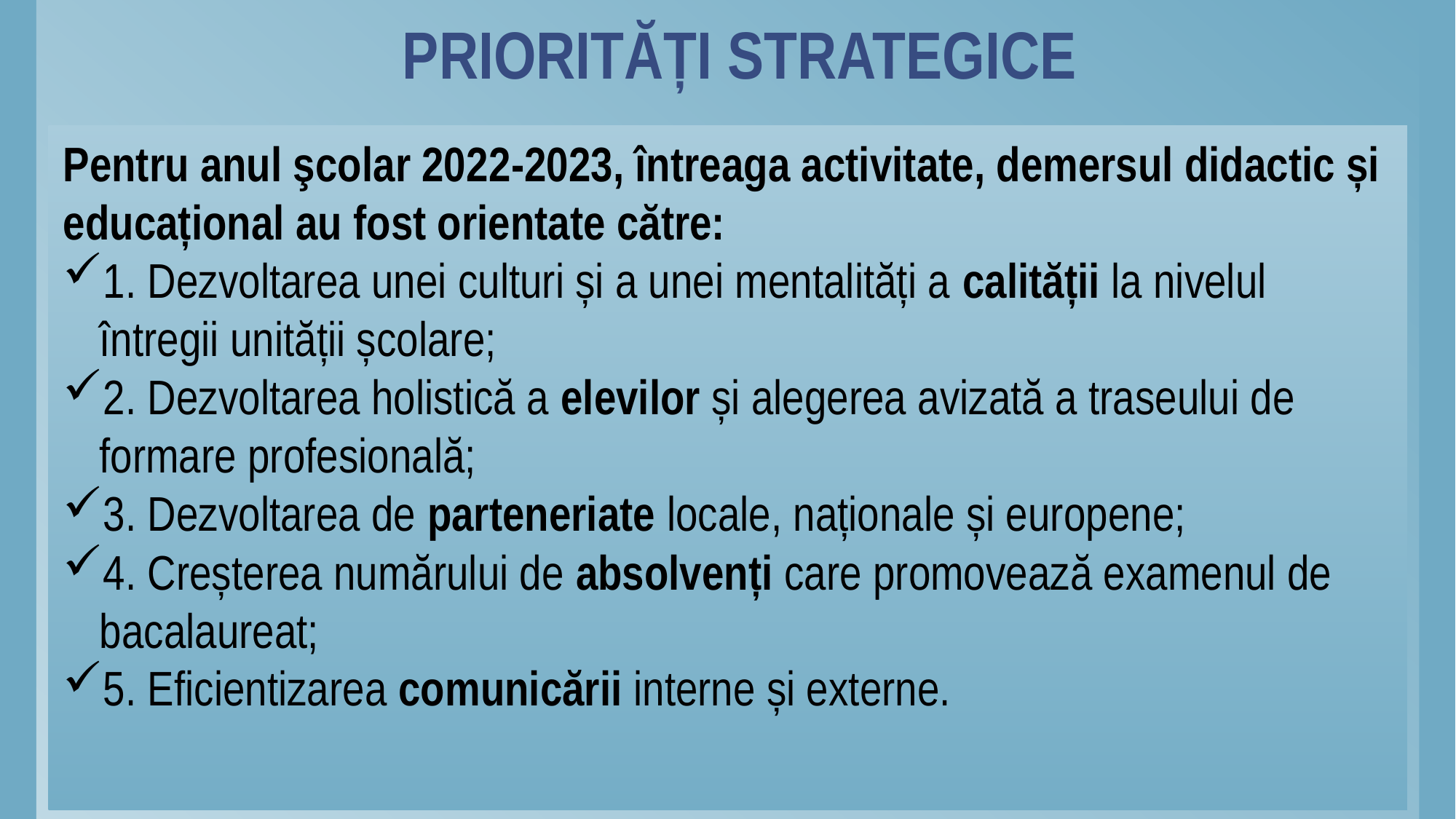

# PRIORITĂȚI STRATEGICE
Pentru anul şcolar 2022-2023, întreaga activitate, demersul didactic și educațional au fost orientate către:
1. Dezvoltarea unei culturi și a unei mentalități a calității la nivelul întregii unității școlare;
2. Dezvoltarea holistică a elevilor și alegerea avizată a traseului de formare profesională;
3. Dezvoltarea de parteneriate locale, naționale și europene;
4. Creșterea numărului de absolvenți care promovează examenul de bacalaureat;
5. Eficientizarea comunicării interne și externe.